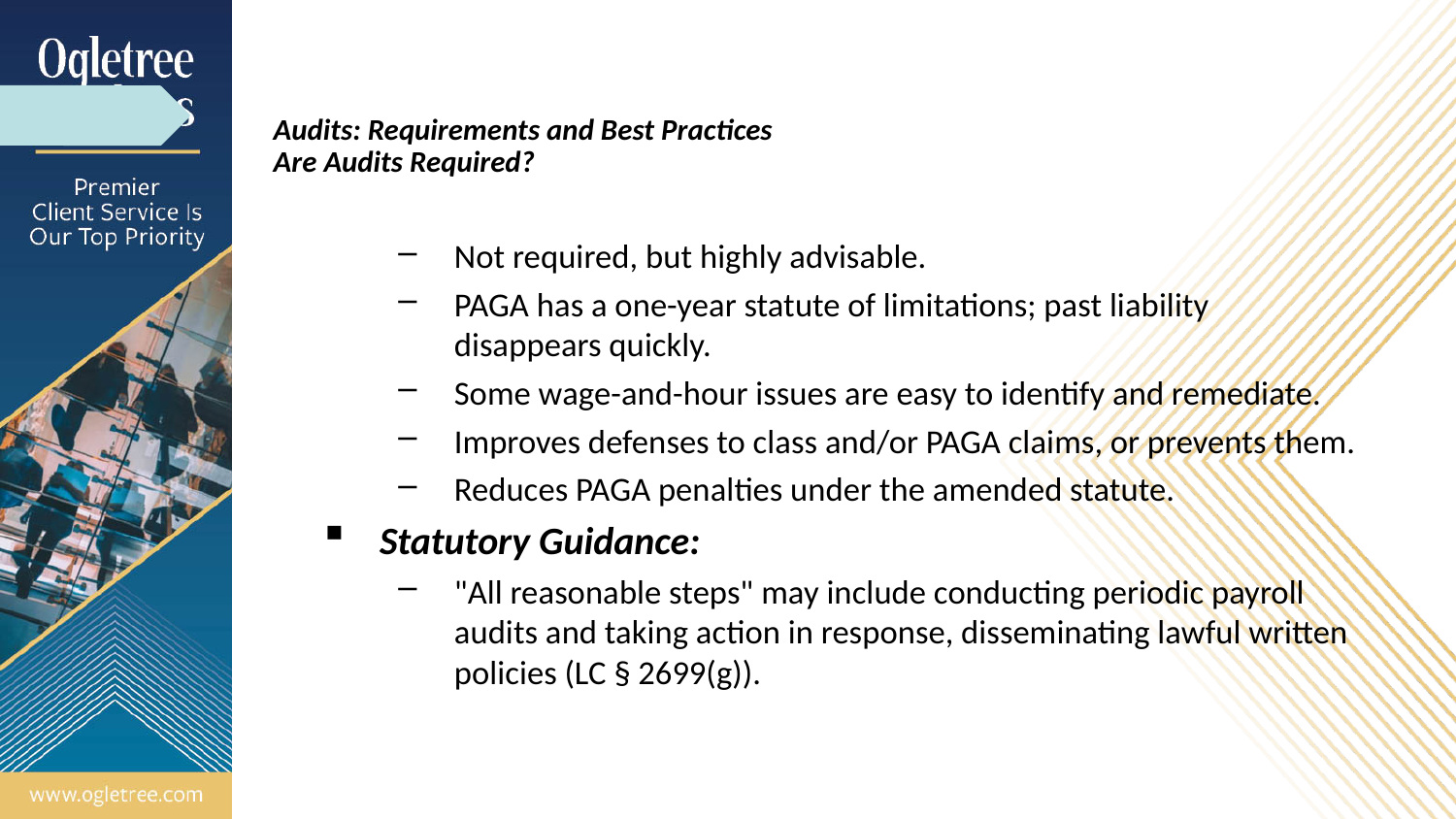

# Audits: Requirements and Best Practices Are Audits Required?
Not required, but highly advisable.
PAGA has a one-year statute of limitations; past liability disappears quickly.
Some wage-and-hour issues are easy to identify and remediate.
Improves defenses to class and/or PAGA claims, or prevents them.
Reduces PAGA penalties under the amended statute.
Statutory Guidance:
"All reasonable steps" may include conducting periodic payroll audits and taking action in response, disseminating lawful written policies (LC § 2699(g)).